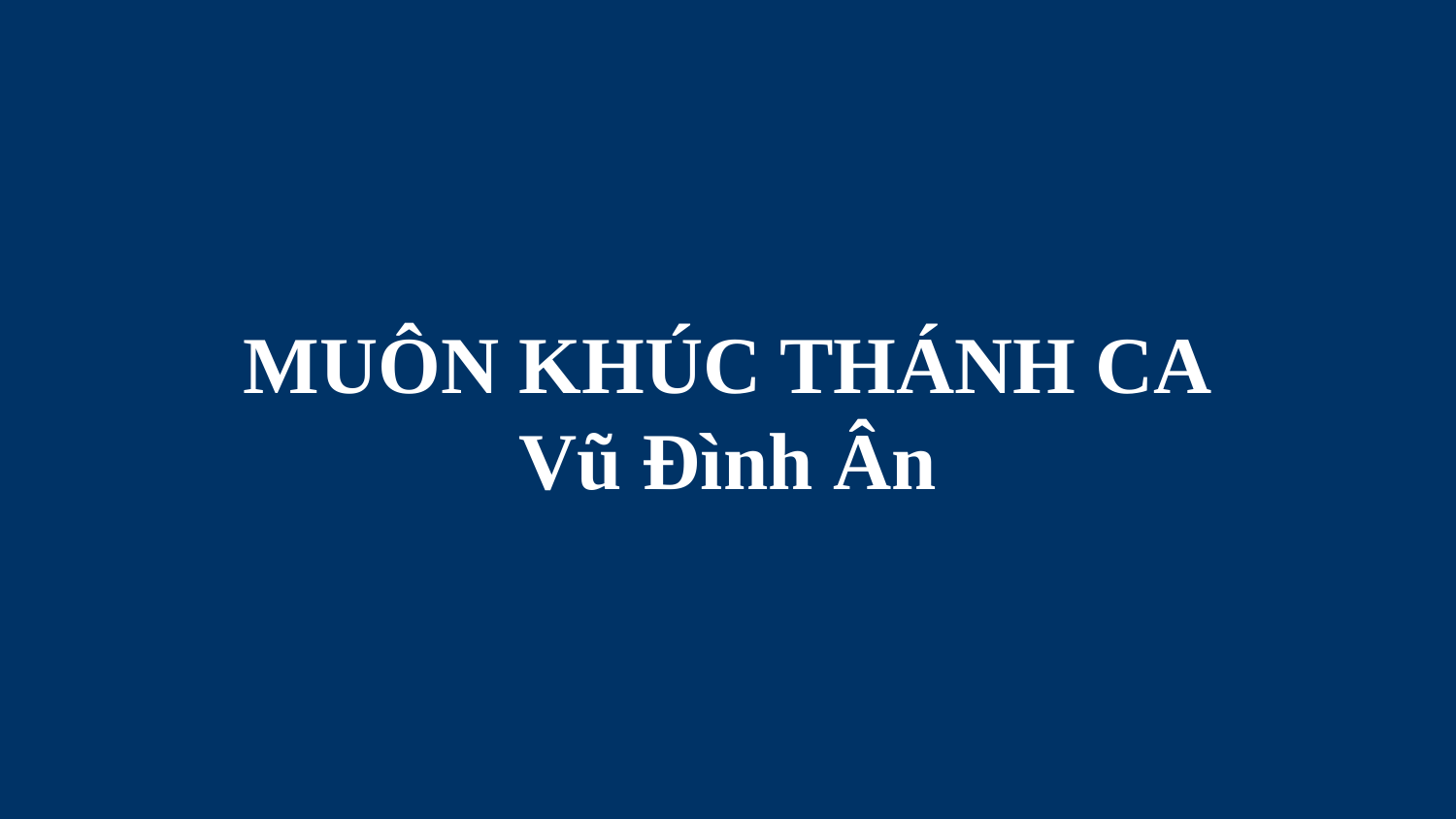

# MUÔN KHÚC THÁNH CA Vũ Đình Ân